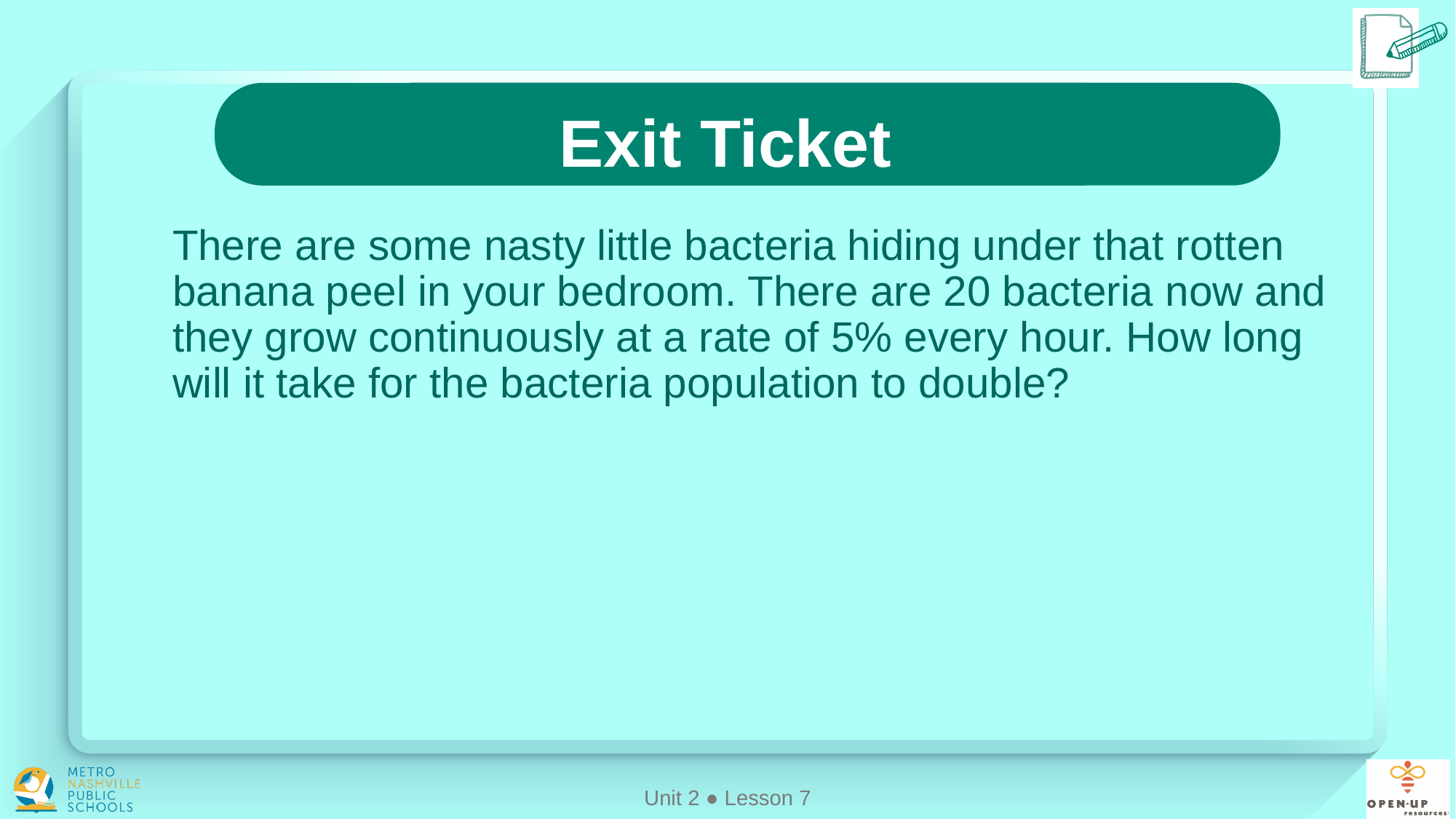

There are some nasty little bacteria hiding under that rotten banana peel in your bedroom. There are 20 bacteria now and they grow continuously at a rate of 5% every hour. How long will it take for the bacteria population to double?
Unit 2 ● Lesson 7